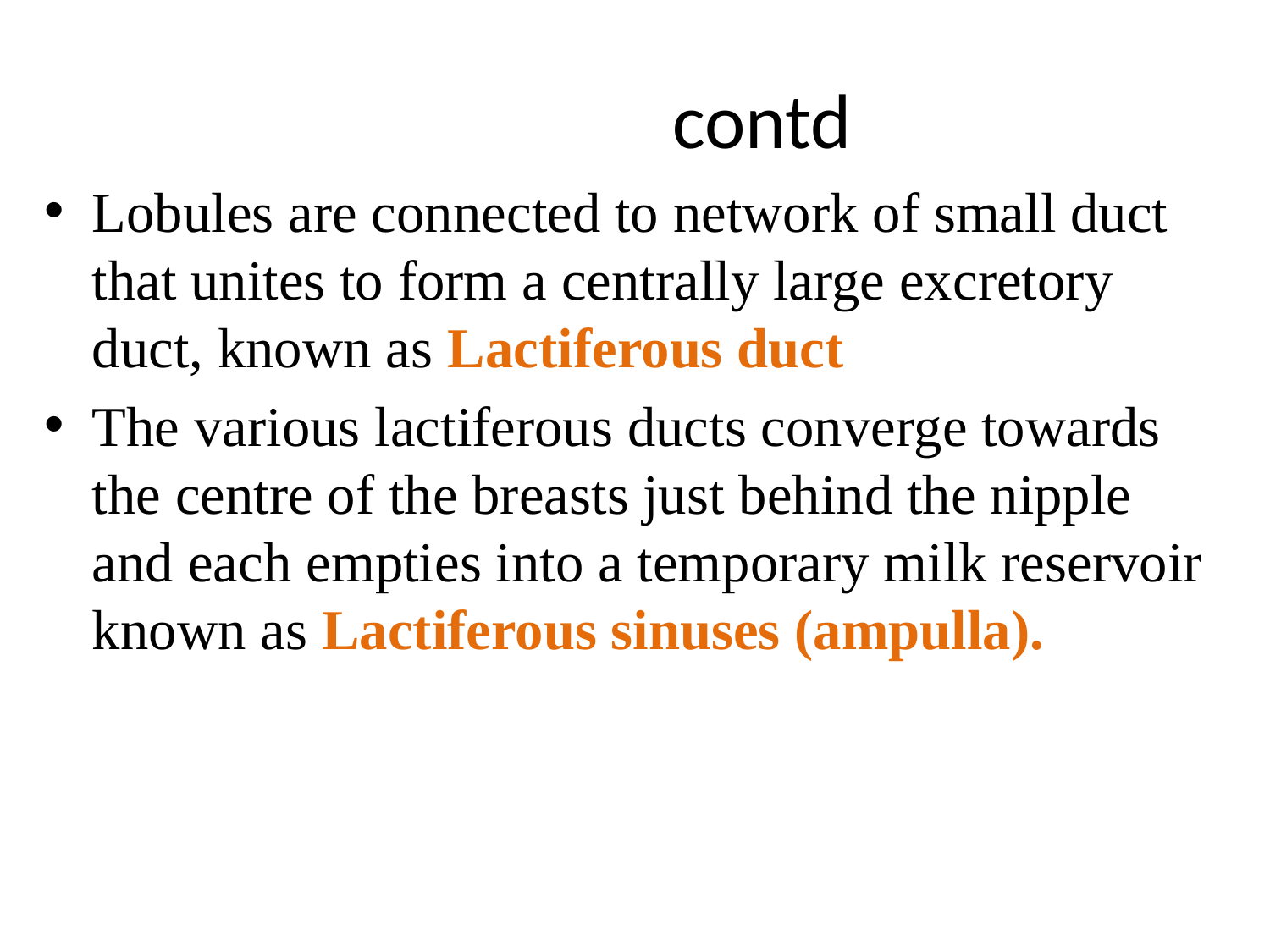

# contd
Lobules are connected to network of small duct that unites to form a centrally large excretory duct, known as Lactiferous duct
The various lactiferous ducts converge towards the centre of the breasts just behind the nipple and each empties into a temporary milk reservoir known as Lactiferous sinuses (ampulla).